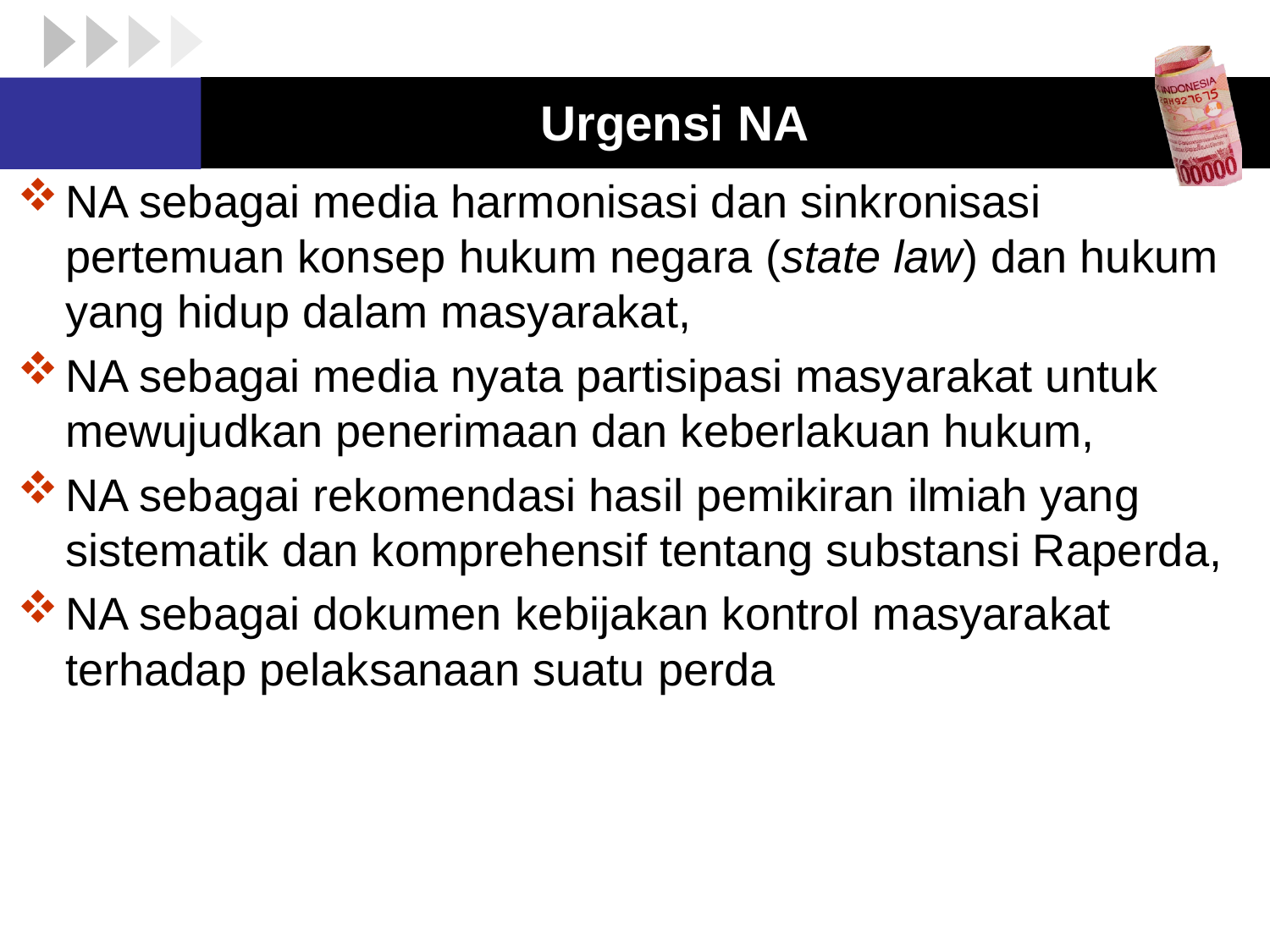

# Urgensi NA
NA sebagai media harmonisasi dan sinkronisasi pertemuan konsep hukum negara (state law) dan hukum yang hidup dalam masyarakat,
NA sebagai media nyata partisipasi masyarakat untuk mewujudkan penerimaan dan keberlakuan hukum,
NA sebagai rekomendasi hasil pemikiran ilmiah yang sistematik dan komprehensif tentang substansi Raperda,
NA sebagai dokumen kebijakan kontrol masyarakat terhadap pelaksanaan suatu perda